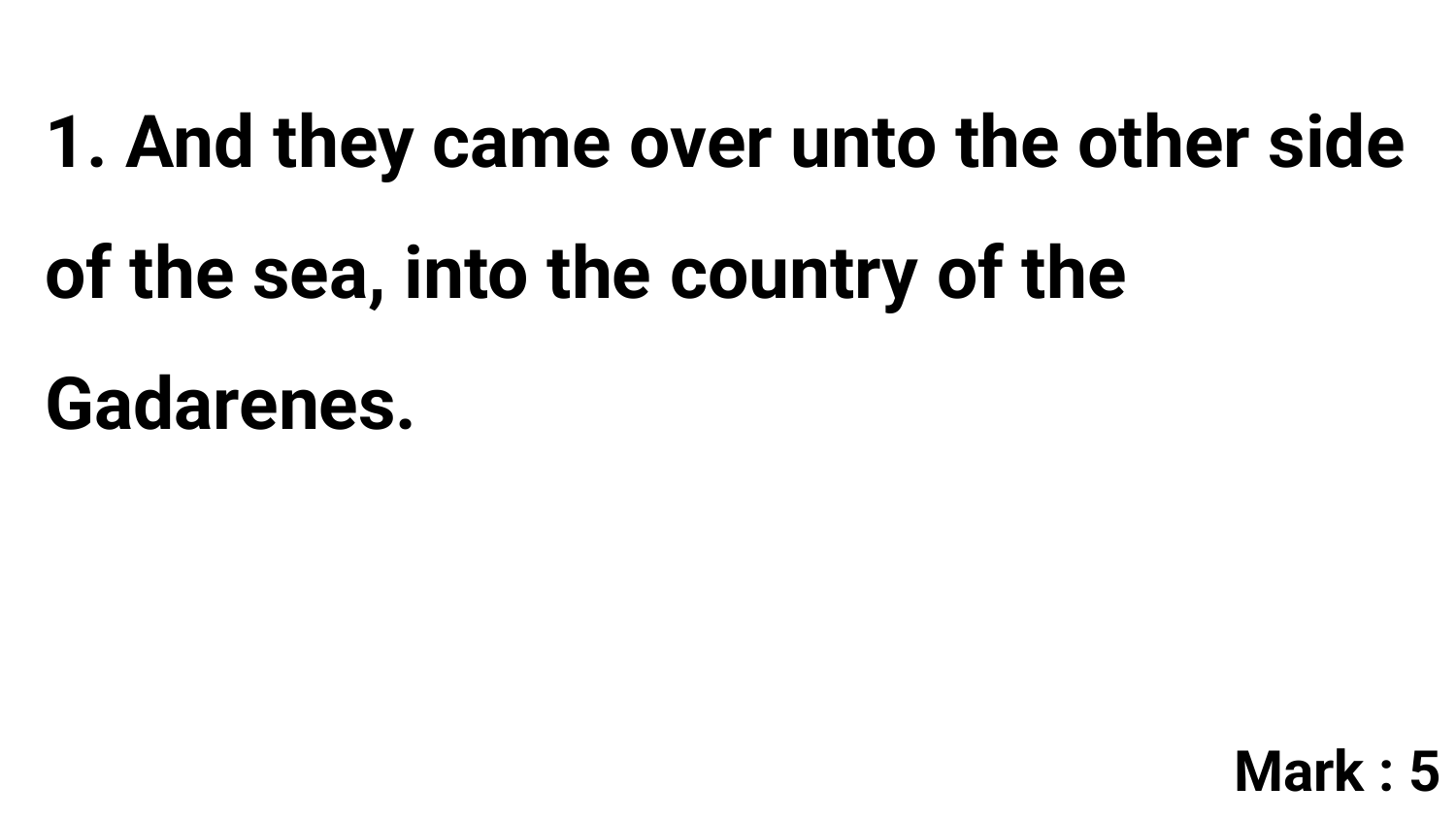

1. And they came over unto the other side of the sea, into the country of the Gadarenes.
Mark : 5